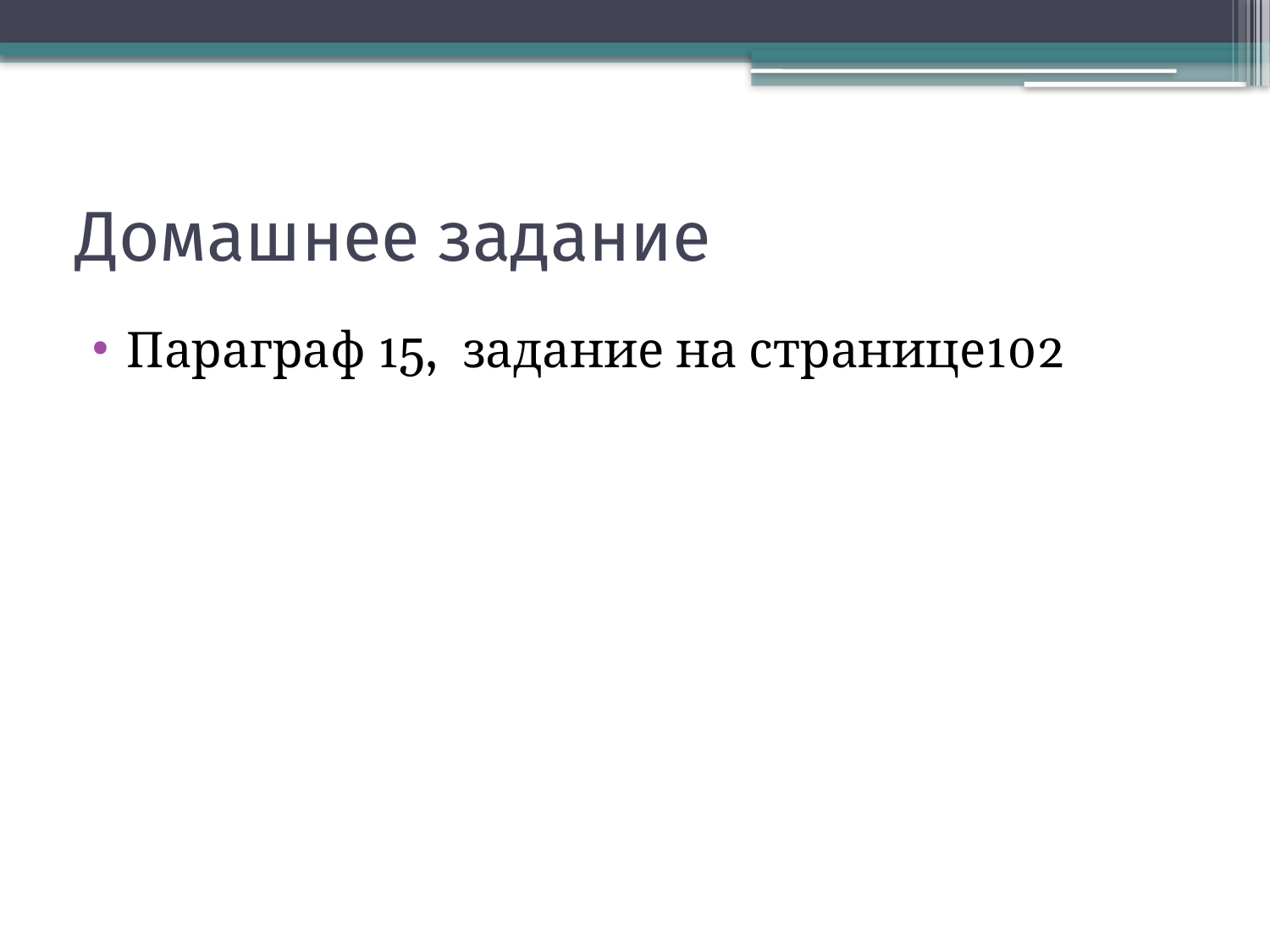

# Домашнее задание
Параграф 15,  задание на странице102